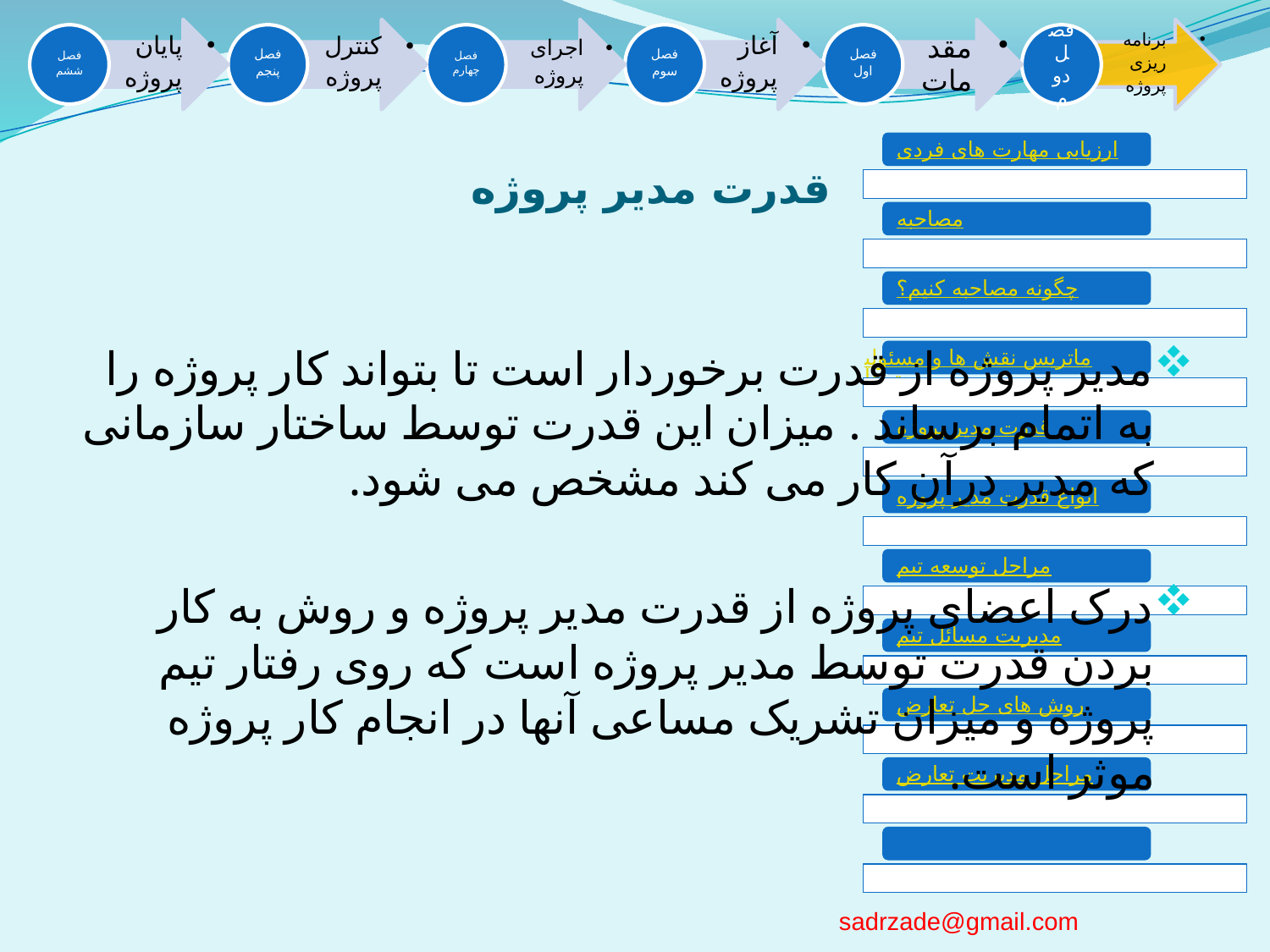

# قدرت مدیر پروژه

مدیر پروژه از قدرت برخوردار است تا بتواند کار پروژه را به اتمام برساند . میزان این قدرت توسط ساختار سازمانی که مدیر درآن کار می کند مشخص می شود.

درک اعضای پروژه از قدرت مدیر پروژه و روش به کار بردن قدرت توسط مدیر پروژه است که روی رفتار تیم پروژه و میزان تشریک مساعی آنها در انجام کار پروژه موثر است.